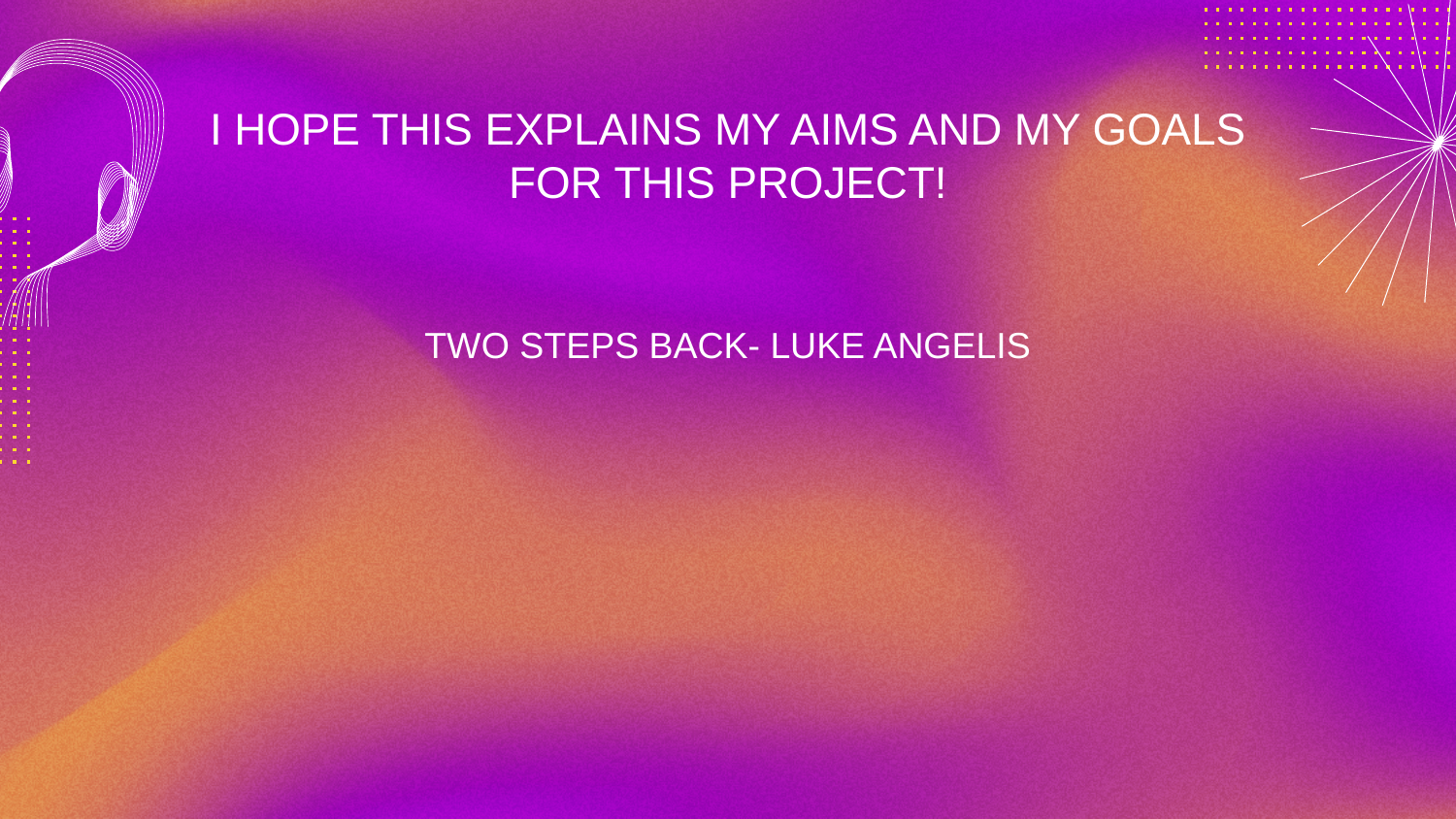

# I HOPE THIS EXPLAINS MY AIMS AND MY GOALS FOR THIS PROJECT!
TWO STEPS BACK- LUKE ANGELIS